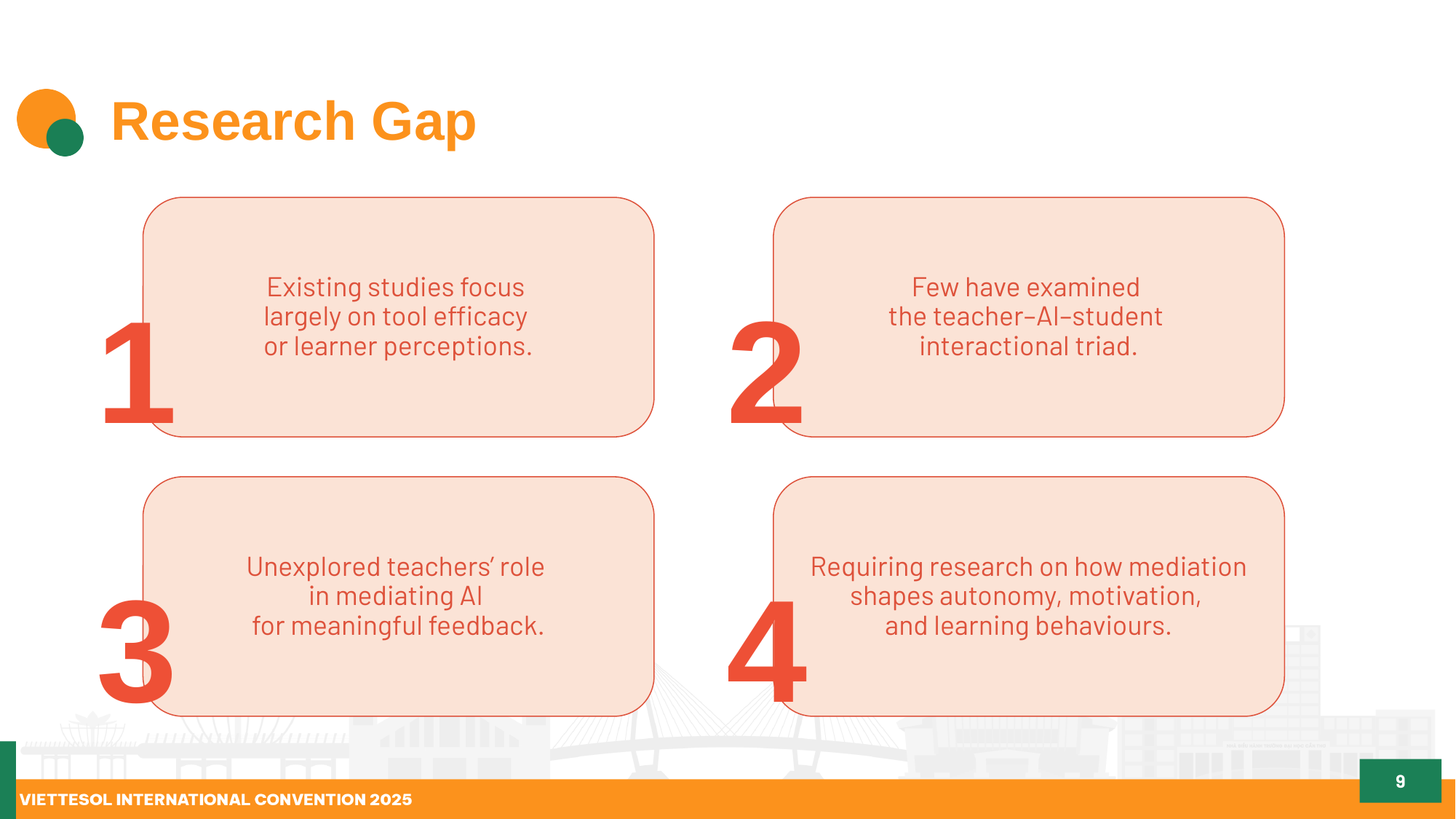

# Research Gap
Existing studies focus
largely on tool efficacy 
or learner perceptions.
Few have examined
the teacher–AI–student 
interactional triad.
1
2
Unexplored teachers’ role 
in mediating AI
for meaningful feedback.
Requiring research on how mediation shapes autonomy, motivation,
and learning behaviours.
3
4
9